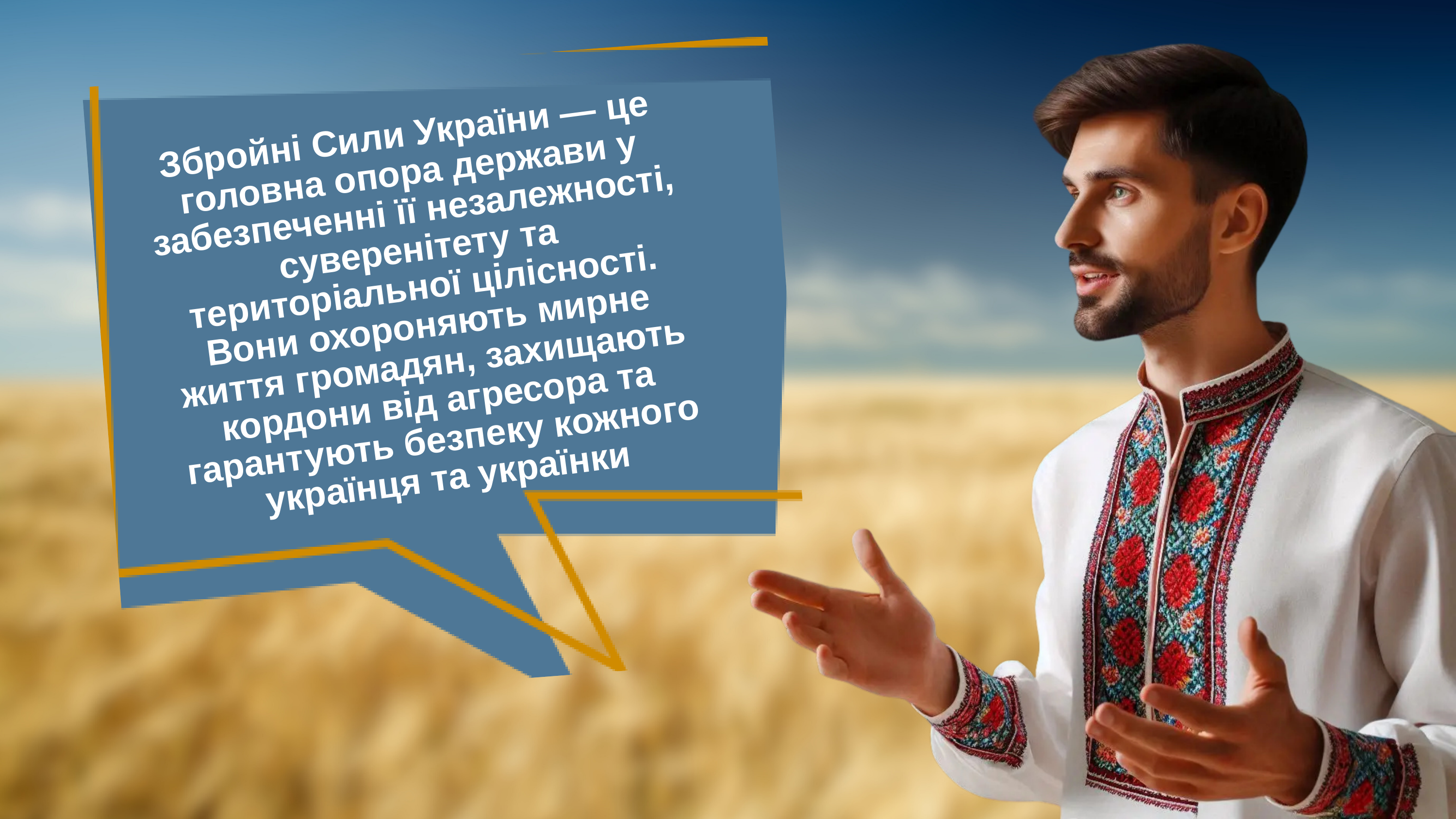

Збройні Сили України — це головна опора держави у забезпеченні її незалежності, суверенітету та територіальної цілісності. Вони охороняють мирне життя громадян, захищають кордони від агресора та гарантують безпеку кожного українця та українки